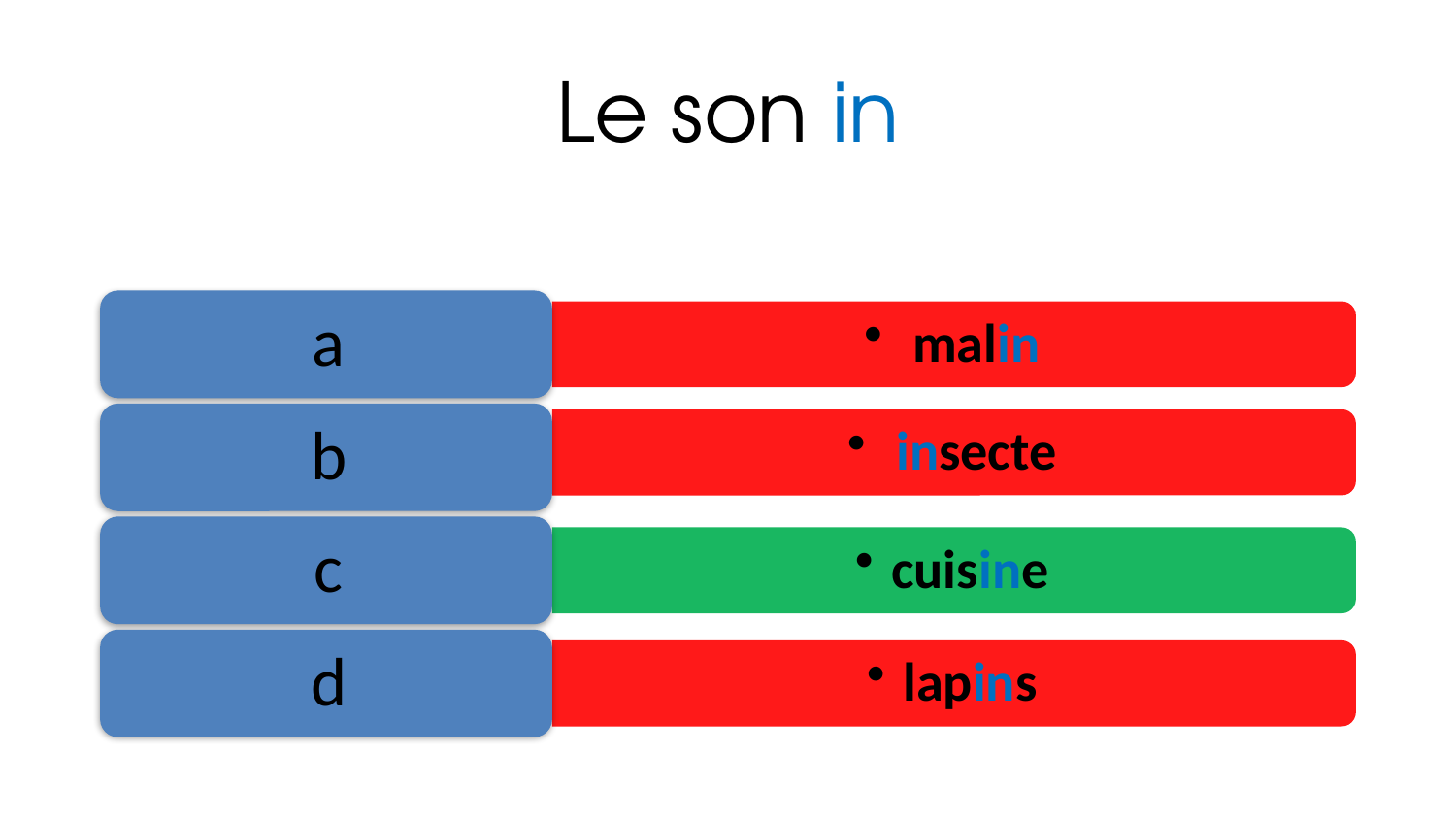

# Le son in
 malin
a
 insecte
b
cuisine
c
lapins
d